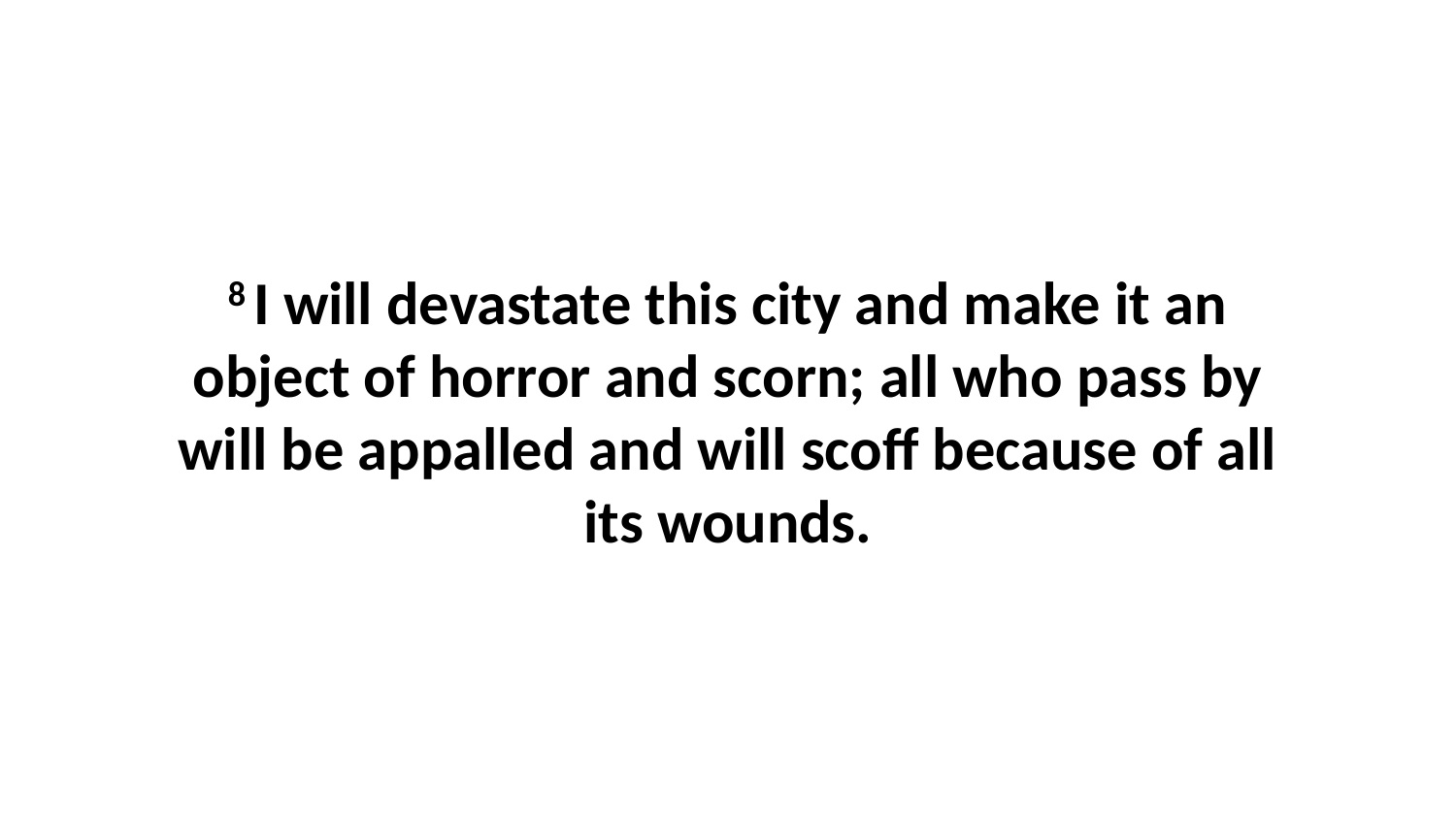

8 I will devastate this city and make it an object of horror and scorn; all who pass by will be appalled and will scoff because of all its wounds.